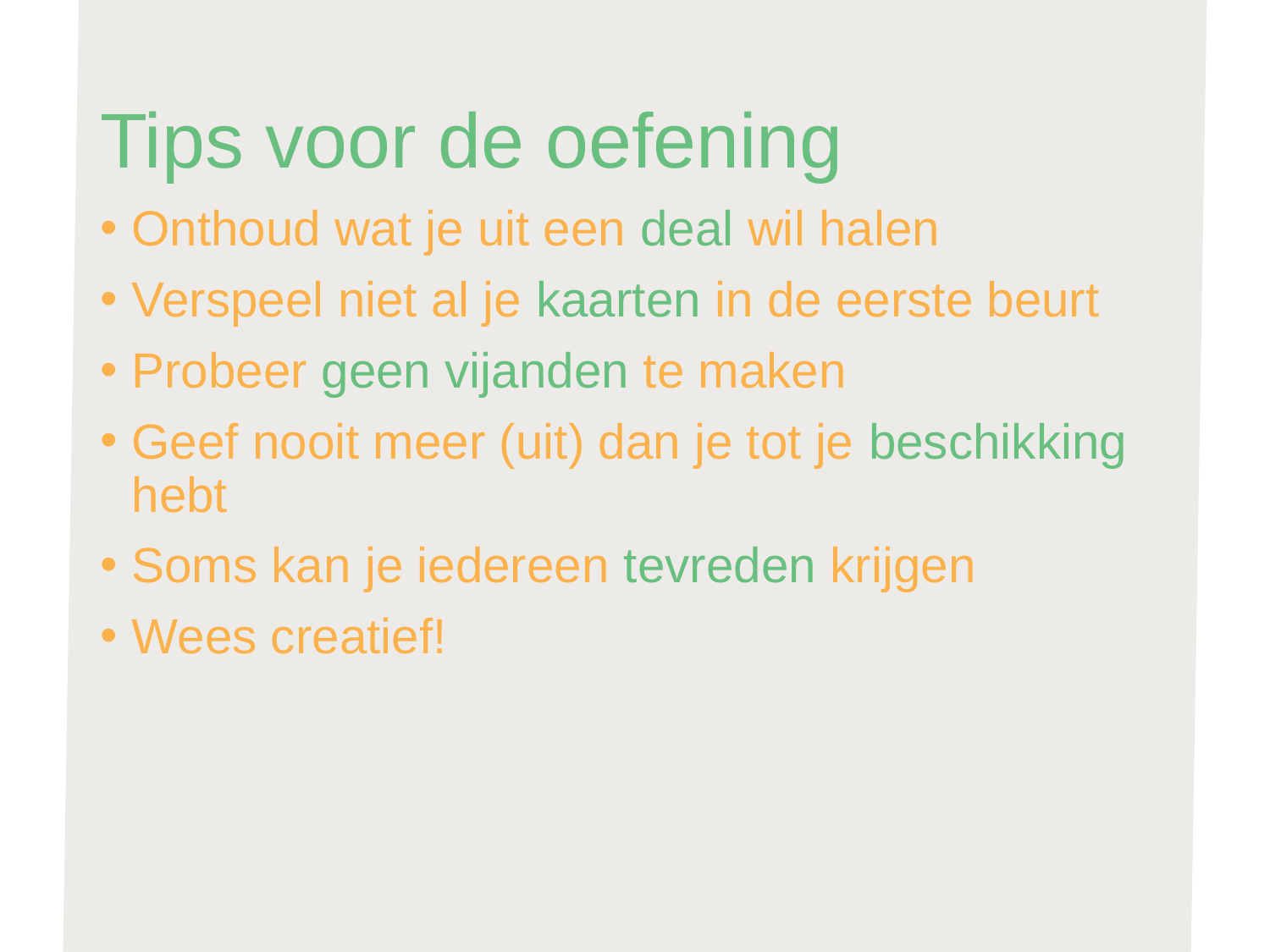

# Tips voor de oefening
Onthoud wat je uit een deal wil halen
Verspeel niet al je kaarten in de eerste beurt
Probeer geen vijanden te maken
Geef nooit meer (uit) dan je tot je beschikking hebt
Soms kan je iedereen tevreden krijgen
Wees creatief!